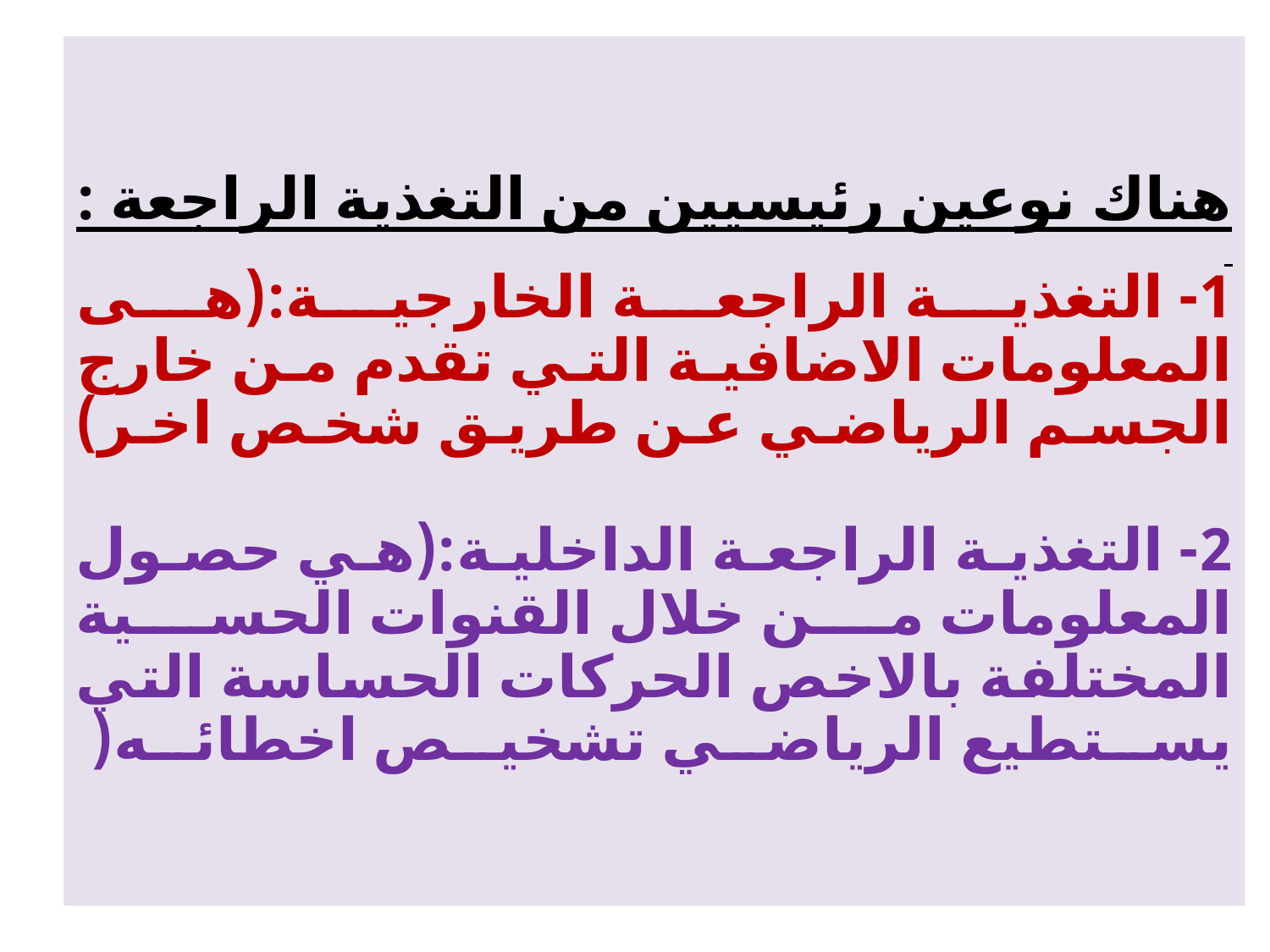

# هناك نوعين رئيسيين من التغذية الراجعة : 1- التغذية الراجعة الخارجية:(هى المعلومات الاضافية التي تقدم من خارج الجسم الرياضي عن طريق شخص اخر) 2- التغذية الراجعة الداخلية:(هي حصول المعلومات من خلال القنوات الحسية المختلفة بالاخص الحركات الحساسة التي يستطيع الرياضي تشخيص اخطائه(